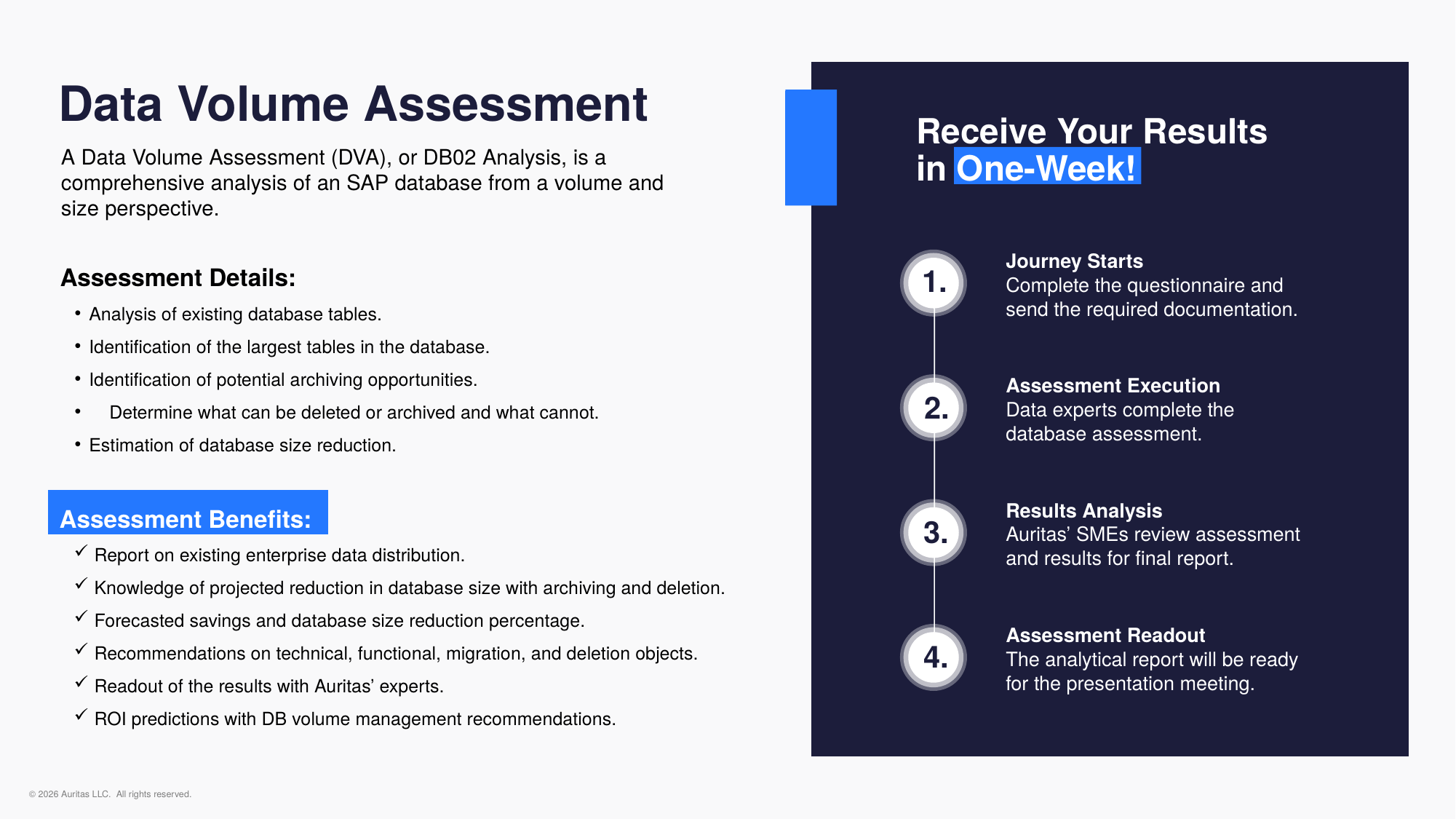

Data Volume Assessment

Receive Your Results
in One-Week!
A Data Volume Assessment (DVA), or DB02 Analysis, is a comprehensive analysis of an SAP database from a volume and size perspective.

Assessment Details:
Analysis of existing database tables.
Identification of the largest tables in the database.
Identification of potential archiving opportunities.
    Determine what can be deleted or archived and what cannot.
Estimation of database size reduction.
Journey Starts
Complete the questionnaire and send the required documentation.

1.
Assessment Execution
Data experts complete the database assessment.

2.

Assessment Benefits:
Report on existing enterprise data distribution.
Knowledge of projected reduction in database size with archiving and deletion.
Forecasted savings and database size reduction percentage.
Recommendations on technical, functional, migration, and deletion objects.
Readout of the results with Auritas’ experts.
ROI predictions with DB volume management recommendations.

Results Analysis
Auritas’ SMEs review assessment and results for final report.

3.
Assessment Readout
The analytical report will be ready for the presentation meeting.

4.